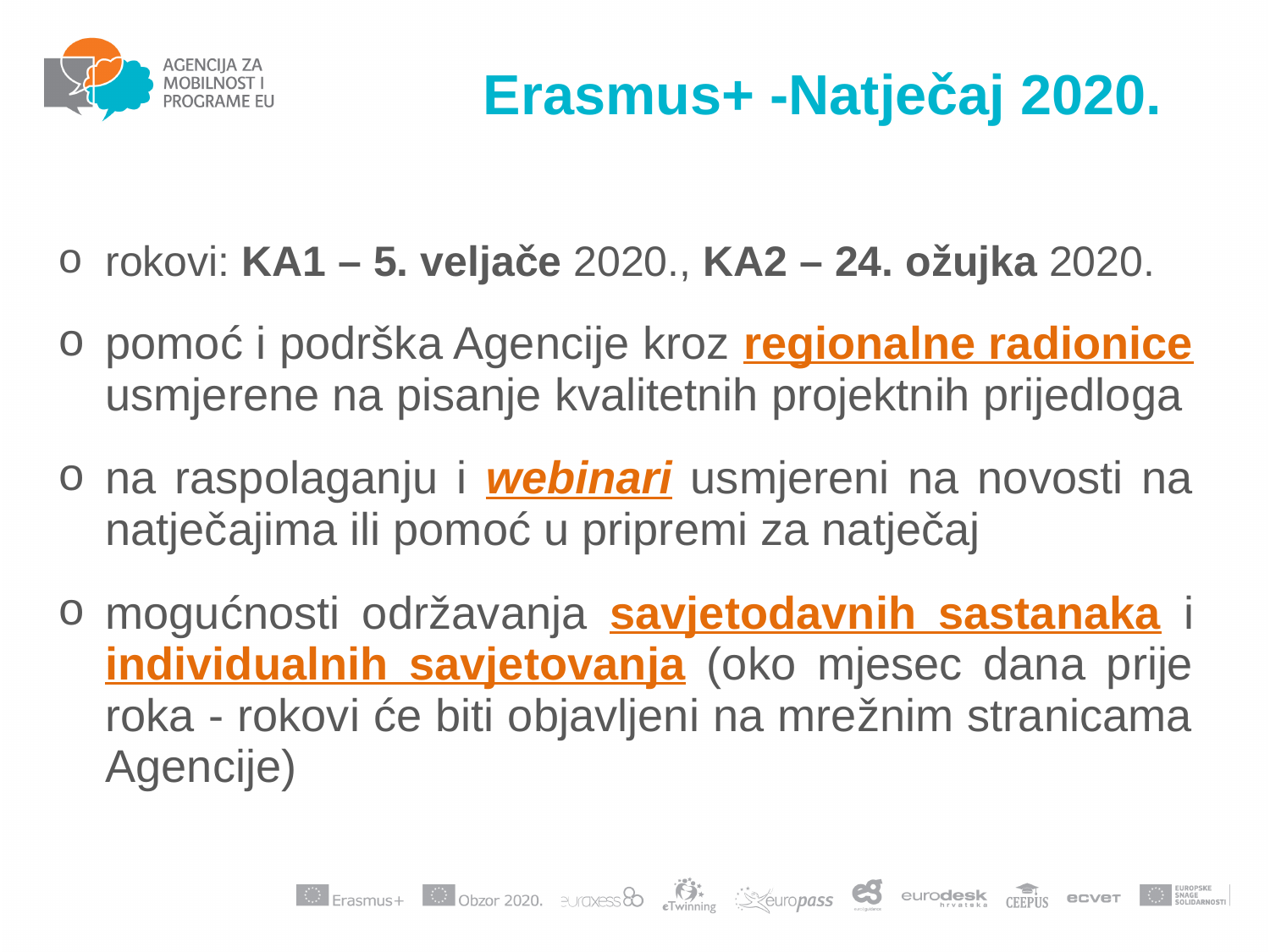

Erasmus+ -Natječaj 2020.

rokovi: KA1 – 5. veljače 2020., KA2 – 24. ožujka 2020.

pomoć i podrška Agencije kroz regionalne radionice usmjerene na pisanje kvalitetnih projektnih prijedloga

na raspolaganju i webinari usmjereni na novosti na natječajima ili pomoć u pripremi za natječaj

mogućnosti održavanja savjetodavnih sastanaka i individualnih savjetovanja (oko mjesec dana prije roka - rokovi će biti objavljeni na mrežnim stranicama Agencije)